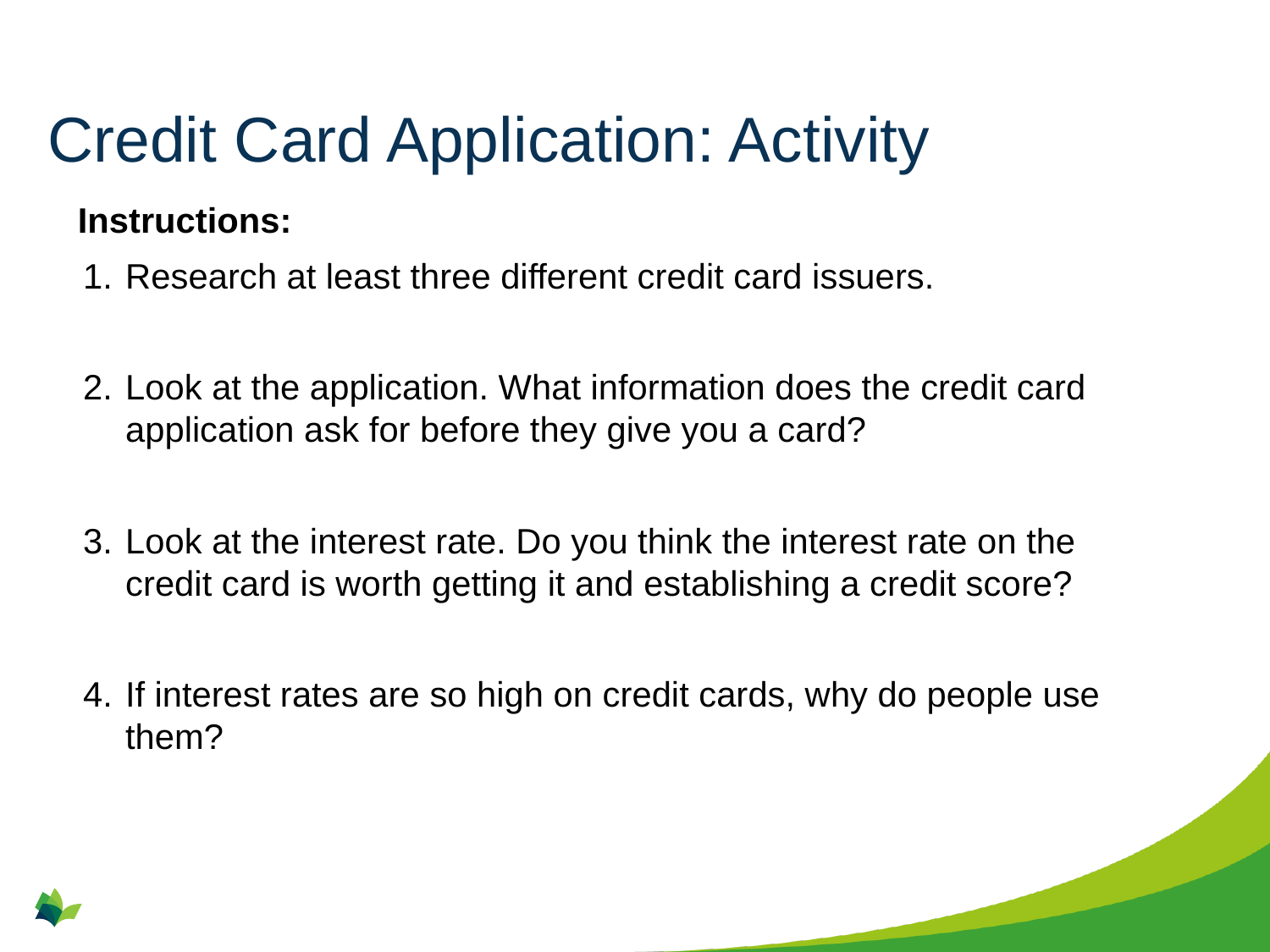

# Credit Card Application: Activity
Instructions:
Research at least three different credit card issuers.

Look at the application. What information does the credit card application ask for before they give you a card?

Look at the interest rate. Do you think the interest rate on the credit card is worth getting it and establishing a credit score?

If interest rates are so high on credit cards, why do people use them?